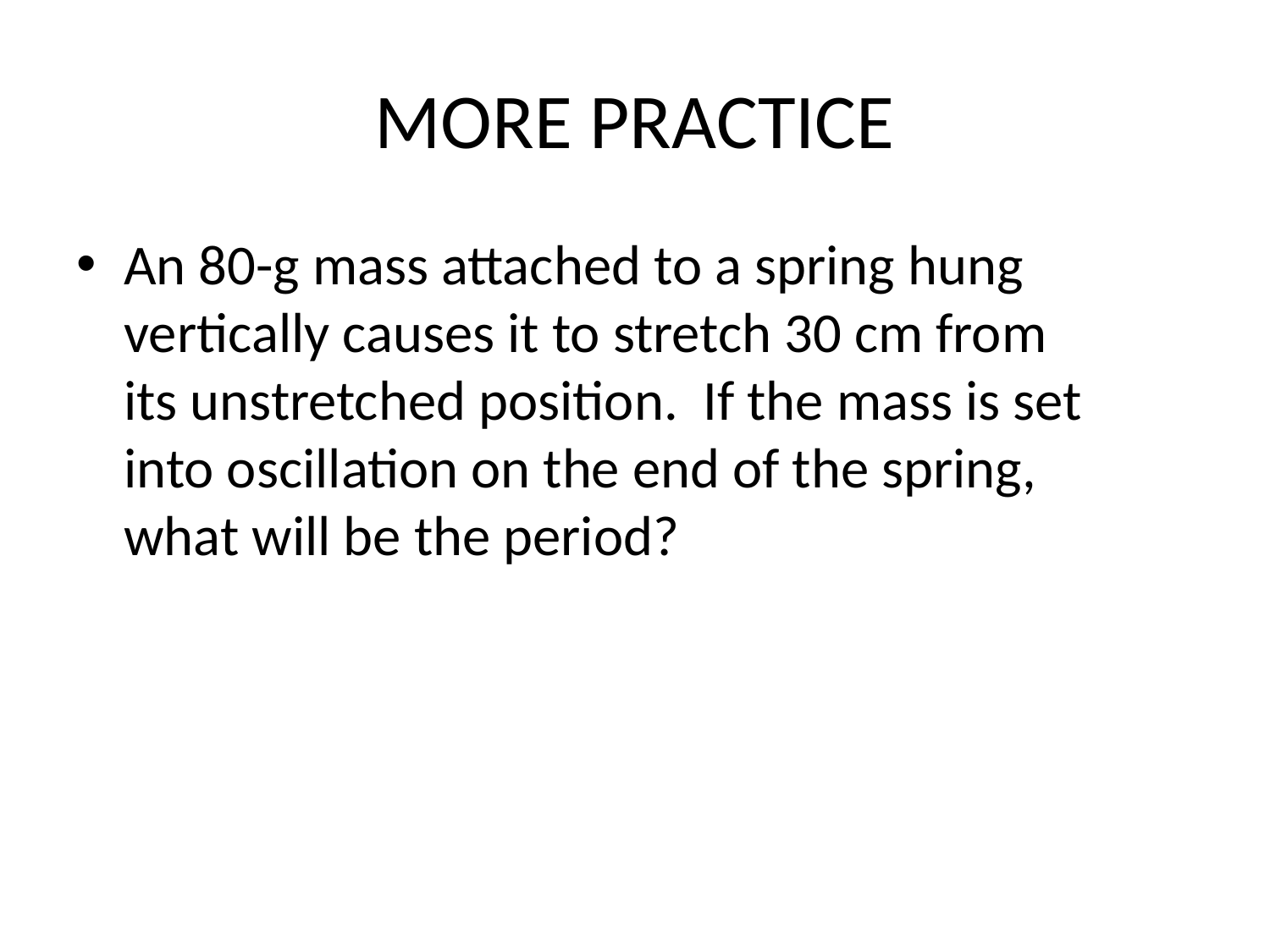

# MORE PRACTICE
An 80-g mass attached to a spring hung vertically causes it to stretch 30 cm from its unstretched position.  If the mass is set into oscillation on the end of the spring, what will be the period?